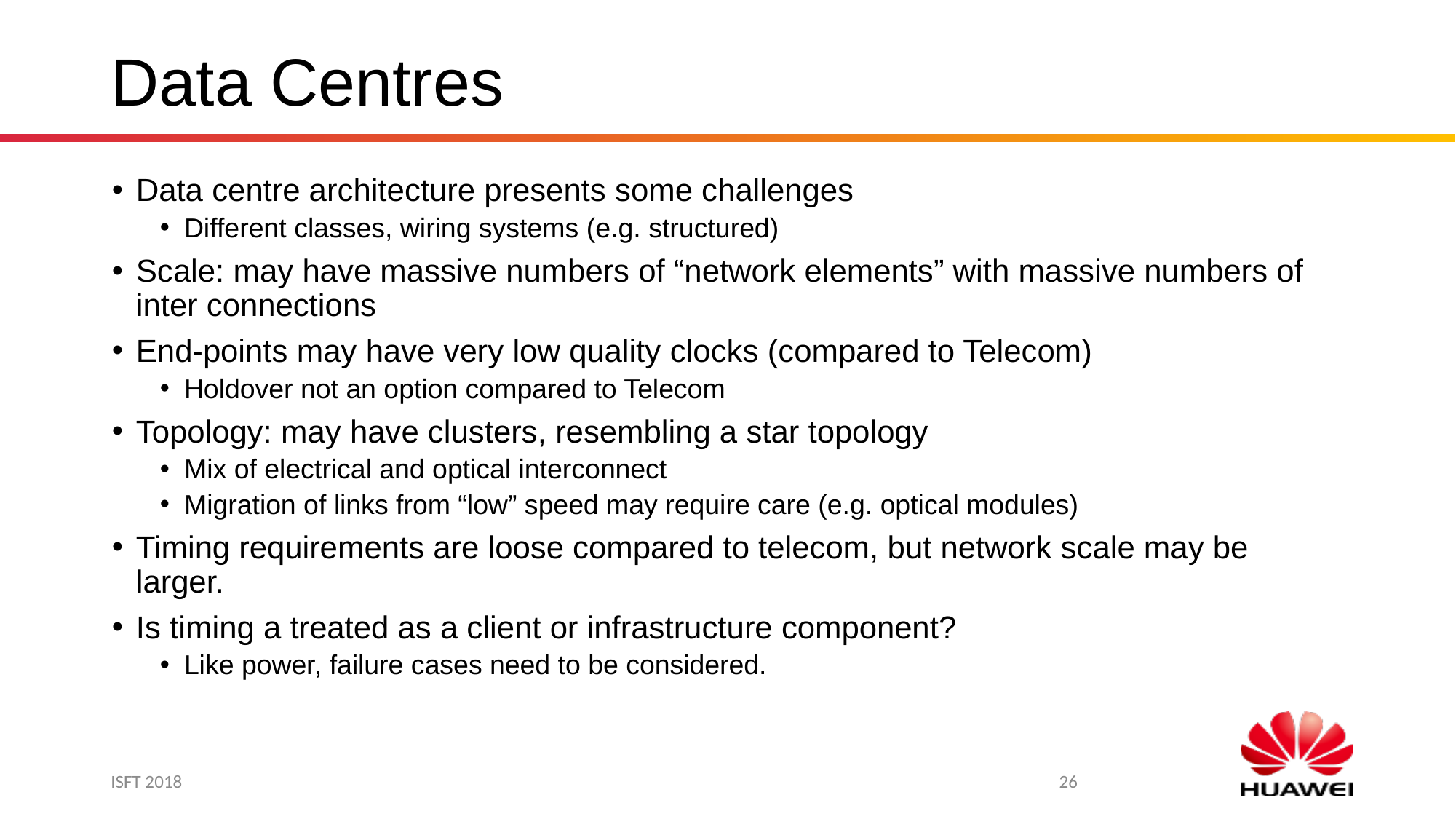

# Data Centres
Data centre architecture presents some challenges
Different classes, wiring systems (e.g. structured)
Scale: may have massive numbers of “network elements” with massive numbers of inter connections
End-points may have very low quality clocks (compared to Telecom)
Holdover not an option compared to Telecom
Topology: may have clusters, resembling a star topology
Mix of electrical and optical interconnect
Migration of links from “low” speed may require care (e.g. optical modules)
Timing requirements are loose compared to telecom, but network scale may be larger.
Is timing a treated as a client or infrastructure component?
Like power, failure cases need to be considered.
ISFT 2018
26